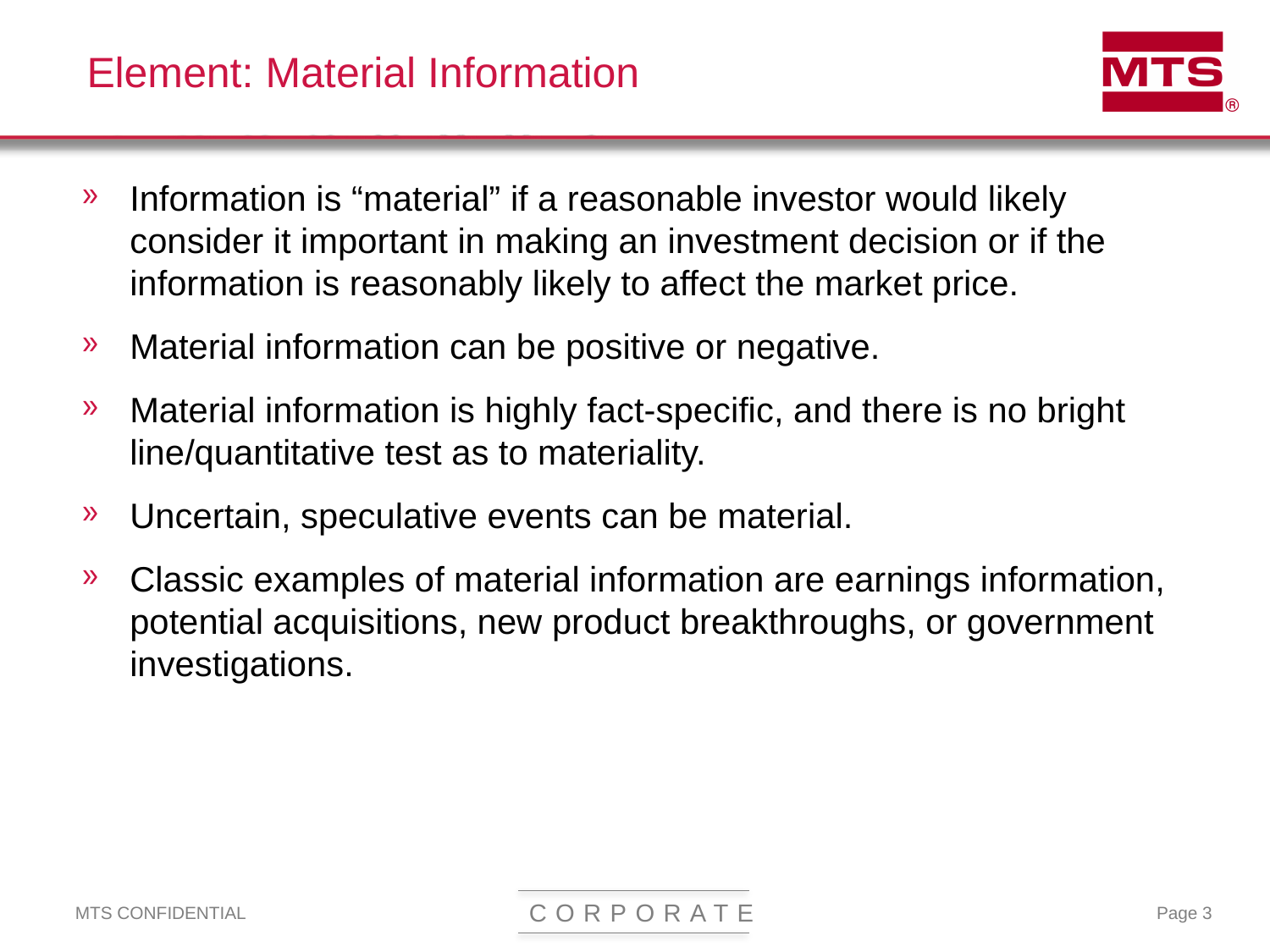

# Element: Material Information
Information is “material” if a reasonable investor would likely consider it important in making an investment decision or if the information is reasonably likely to affect the market price.
Material information can be positive or negative.
Material information is highly fact-specific, and there is no bright line/quantitative test as to materiality.
Uncertain, speculative events can be material.
Classic examples of material information are earnings information, potential acquisitions, new product breakthroughs, or government investigations.